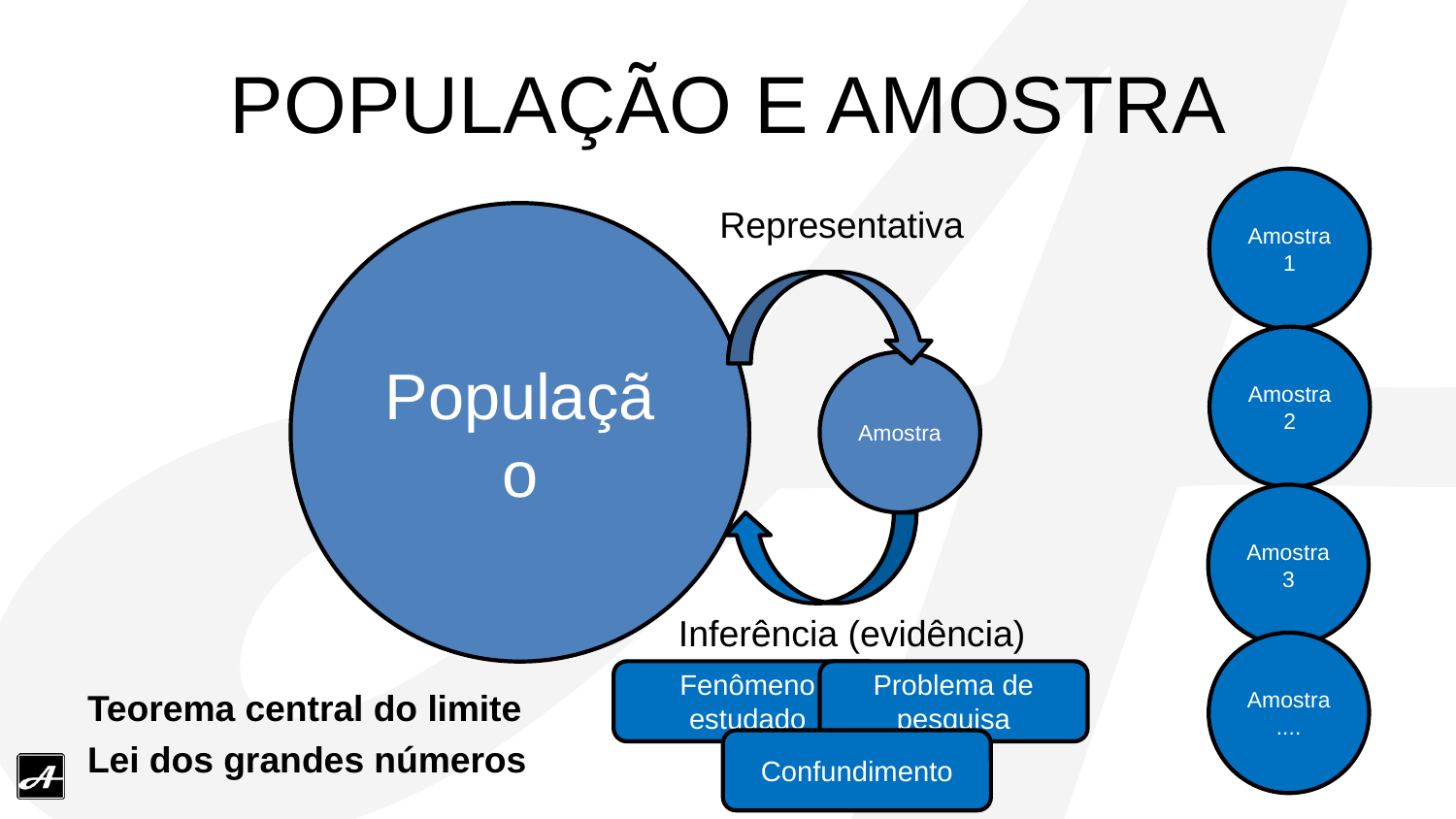

# POPULAÇÃO E AMOSTRA
Amostra 1
Representativa
População

Amostra 2
Amostra

Amostra 3
Inferência (evidência)
Amostra ....
Fenômeno estudado
Problema de pesquisa
Teorema central do limite
Lei dos grandes números
Confundimento